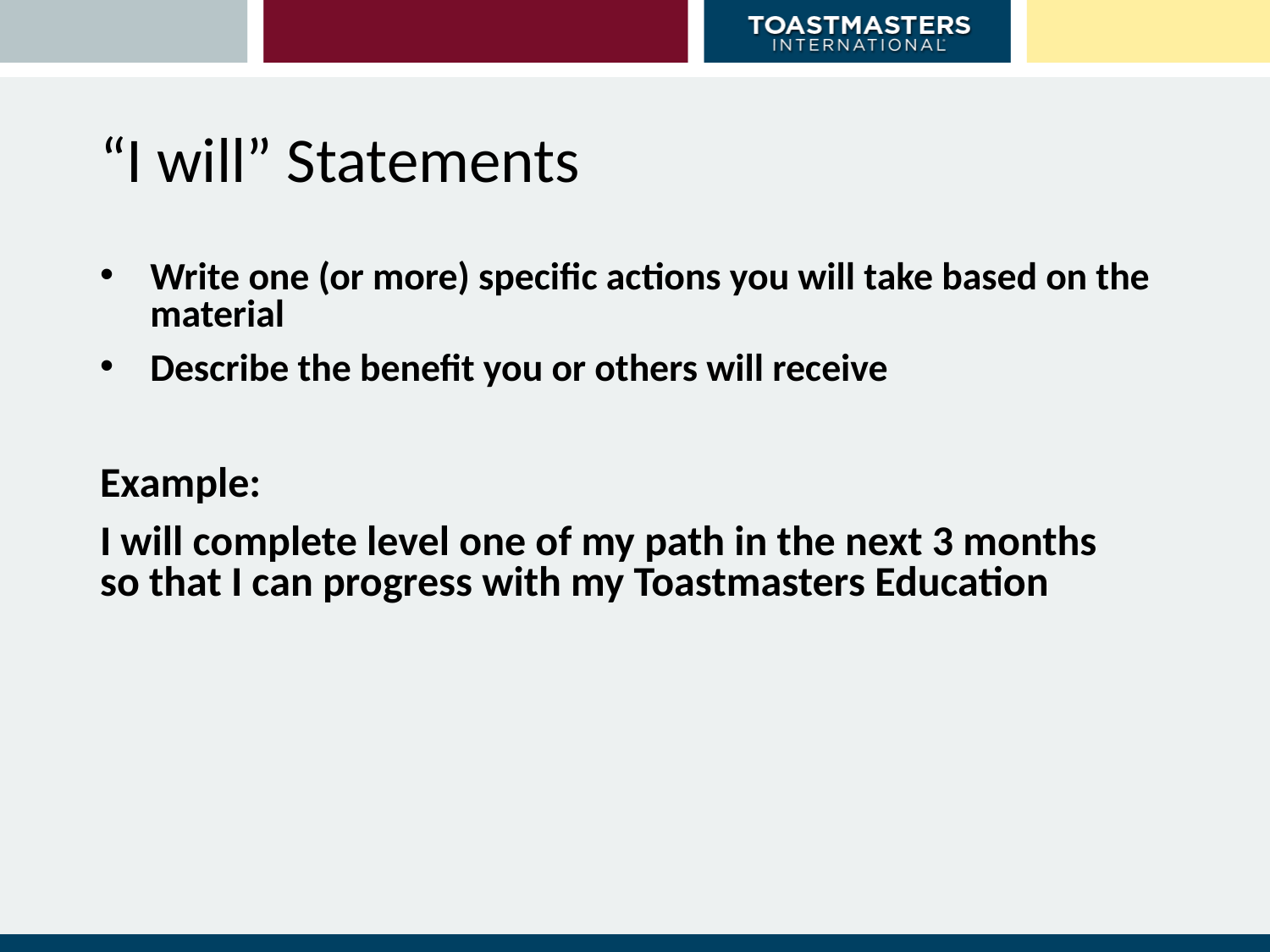

# “I will” Statements
Write one (or more) specific actions you will take based on the material
Describe the benefit you or others will receive

Example:
I will complete level one of my path in the next 3 months
so that I can progress with my Toastmasters Education